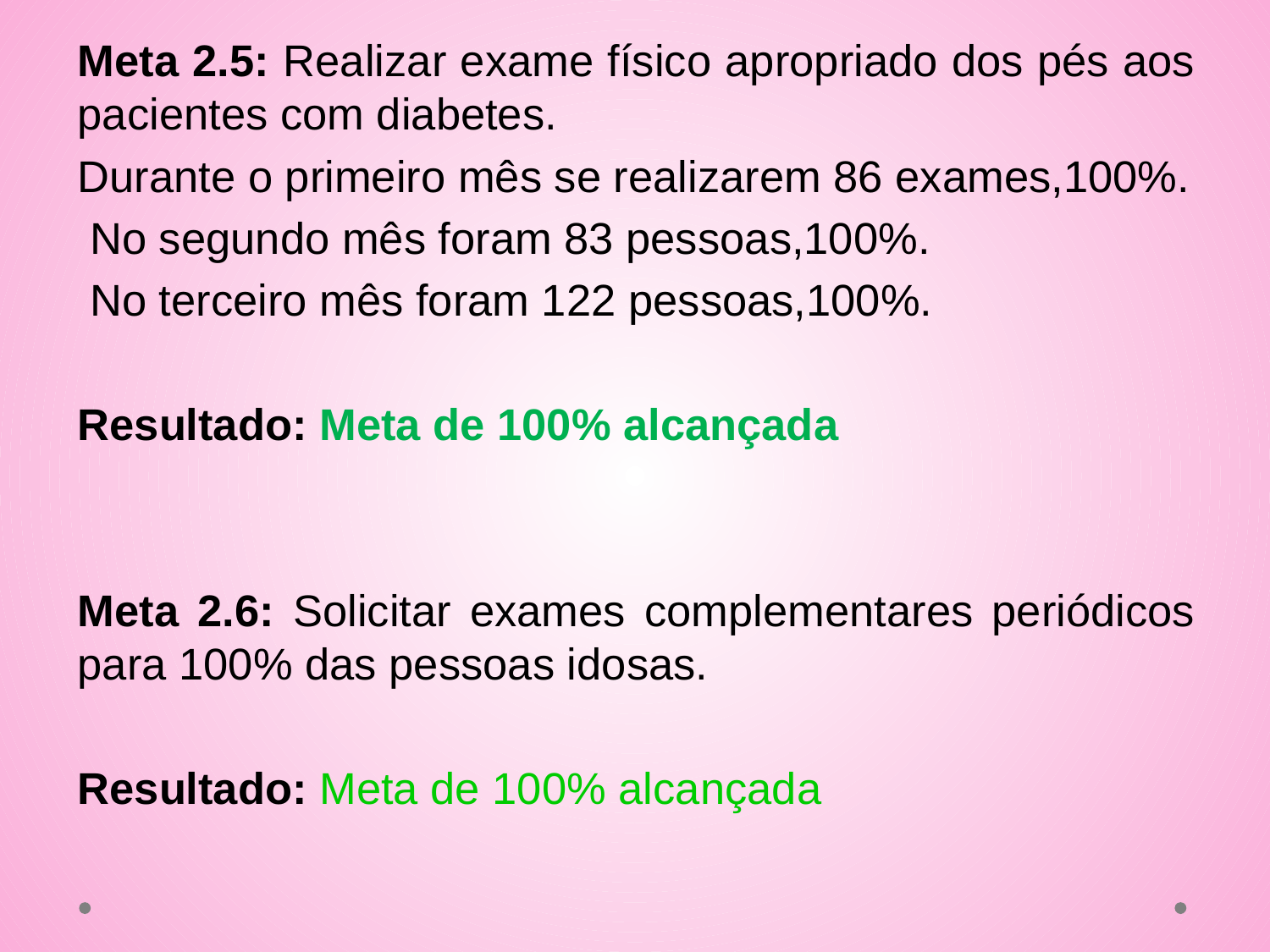

Meta 2.5: Realizar exame físico apropriado dos pés aos pacientes com diabetes.
Durante o primeiro mês se realizarem 86 exames,100%.
 No segundo mês foram 83 pessoas,100%.
 No terceiro mês foram 122 pessoas,100%.

Resultado: Meta de 100% alcançada

Meta 2.6: Solicitar exames complementares periódicos para 100% das pessoas idosas.

Resultado: Meta de 100% alcançada